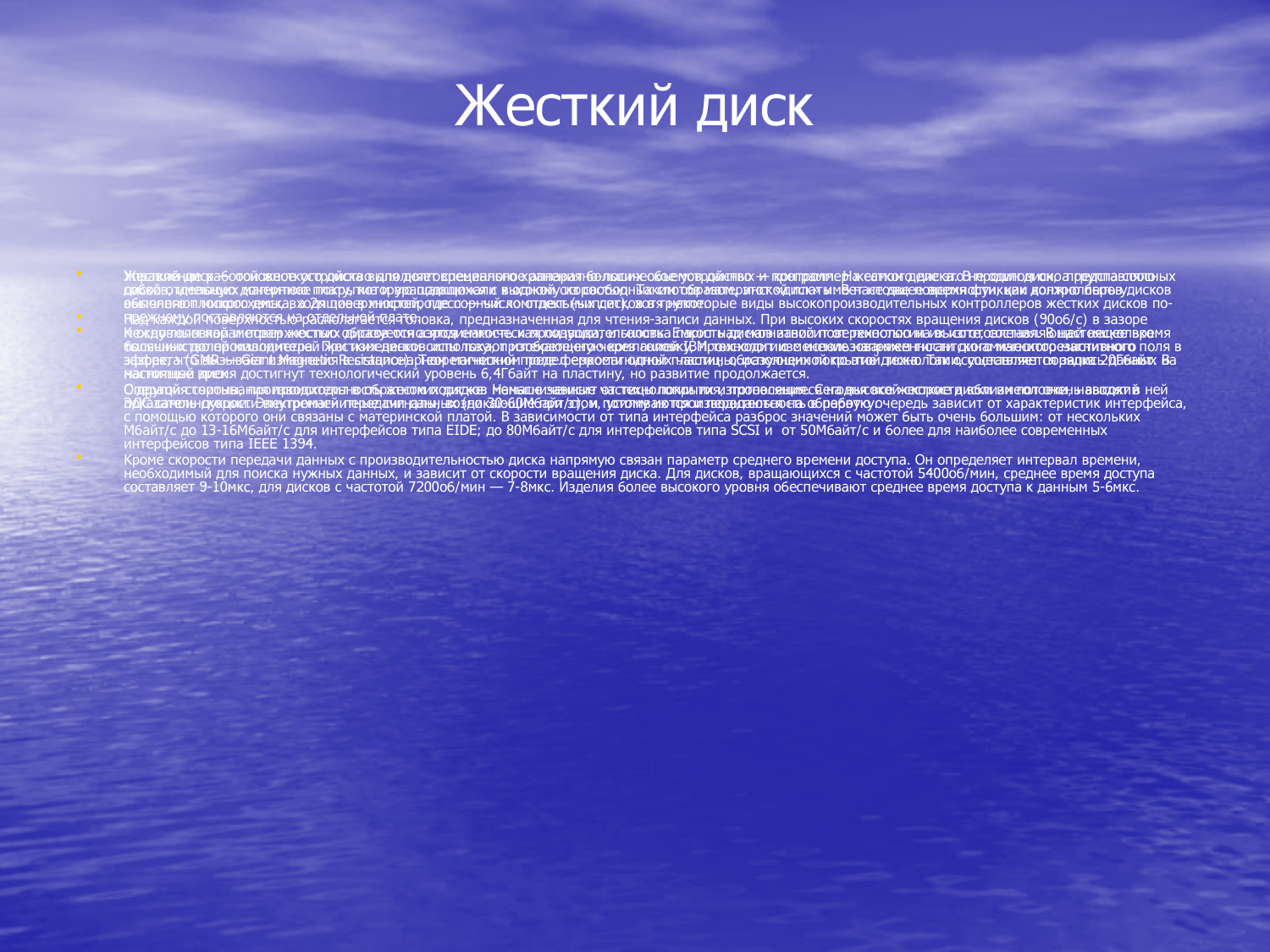

# Жесткий диск
Жесткий диск — основное устройство для долговременного хранения больших объемов данных и программ. На самом деле это не один диск, а группа соосных дисков, имеющих магнитное покрытие и вращающихся с высокой скоростью. Таким образом, этот «диск» имеет не две поверхности, как должно быть у обычного плоского диска, а 2n поверхностей, где n — число отдельных дисков в группе.
Над каждой поверхностью располагается головка, предназначенная для чтения-записи данных. При высоких скоростях вращения дисков (90об/с) в зазоре между головкой и поверхностью образуется аэродинамическая подушка, и головка парит над магнитной поверхностью на высоте, составляющей несколько тысячных долей миллиметра. При изменении силы тока, протекающего через головку, происходит изменение напряженности динамического магнитного поля в зазоре, что вызывает изменения в стационарном магнитном поле ферромагнитных частиц, образующих покрытие диска. Так осуществляется запись данных на магнитный диск.
Операция считывания происходит в обратном порядке. Намагниченные частицы покрытия, проносящиеся на высокой скорости вблизи головки, наводят в ней ЭДС самоиндукции. Электромагнитные сигналы, возникающие при этом, усиливаются и передаются на обработку.
Управление работой жесткого диска выполняет специальное аппаратно-логическое устройство — контроллер жесткого диска. В прошлом оно представляло собой отдельную дочернюю плату, которую подключали к одному из свободных слотов материнской платы. В настоящее время функции контроллеров дисков выполняют микросхемы, входящие в микропроцессорный комплект (чипсет), хотя некоторые виды высокопроизводительных контроллеров жестких дисков по-прежнему поставляются на отдельной плате.
К основным параметрам жестких дисков относятся емкость и производительность. Емкость дисков зависит от технологии их изготовления. В настоящее время большинство производителей жестких дисков используют изобретенную компанией IBM технологию с использованием гигантского магниторезистивного эффекта (GMR — Giant Magnetic Resistance). Теоретический предел емкости одной пластины, исполненной по этой технологии, составляет порядка 20Гбайт. В настоящее время достигнут технологический уровень 6,4Гбайт на пластину, но развитие продолжается.
С другой стороны, производительность жестких дисков меньше зависит от технологии их изготовления. Сегодня все жесткие диски имеют очень высокий показатель скорости внутренней передачи данных (до 30-60Мбайт/с), и потому их производительность в первую очередь зависит от характеристик интерфейса, с помощью которого они связаны с материнской платой. В зависимости от типа интерфейса разброс значений может быть очень большим: от нескольких Мбайт/с до 13-16Мбайт/с для интерфейсов типа EIDE; до 80Мбайт/с для интерфейсов типа SCSI и  от 50Мбайт/с и более для наиболее современных интерфейсов типа IEEE 1394.
Кроме скорости передачи данных с производительностью диска напрямую связан параметр среднего времени доступа. Он определяет интервал времени, необходимый для поиска нужных данных, и зависит от скорости вращения диска. Для дисков, вращающихся с частотой 5400об/мин, среднее время доступа составляет 9-10мкс, для дисков с частотой 7200об/мин — 7-8мкс. Изделия более высокого уровня обеспечивают среднее время доступа к данным 5-6мкс.